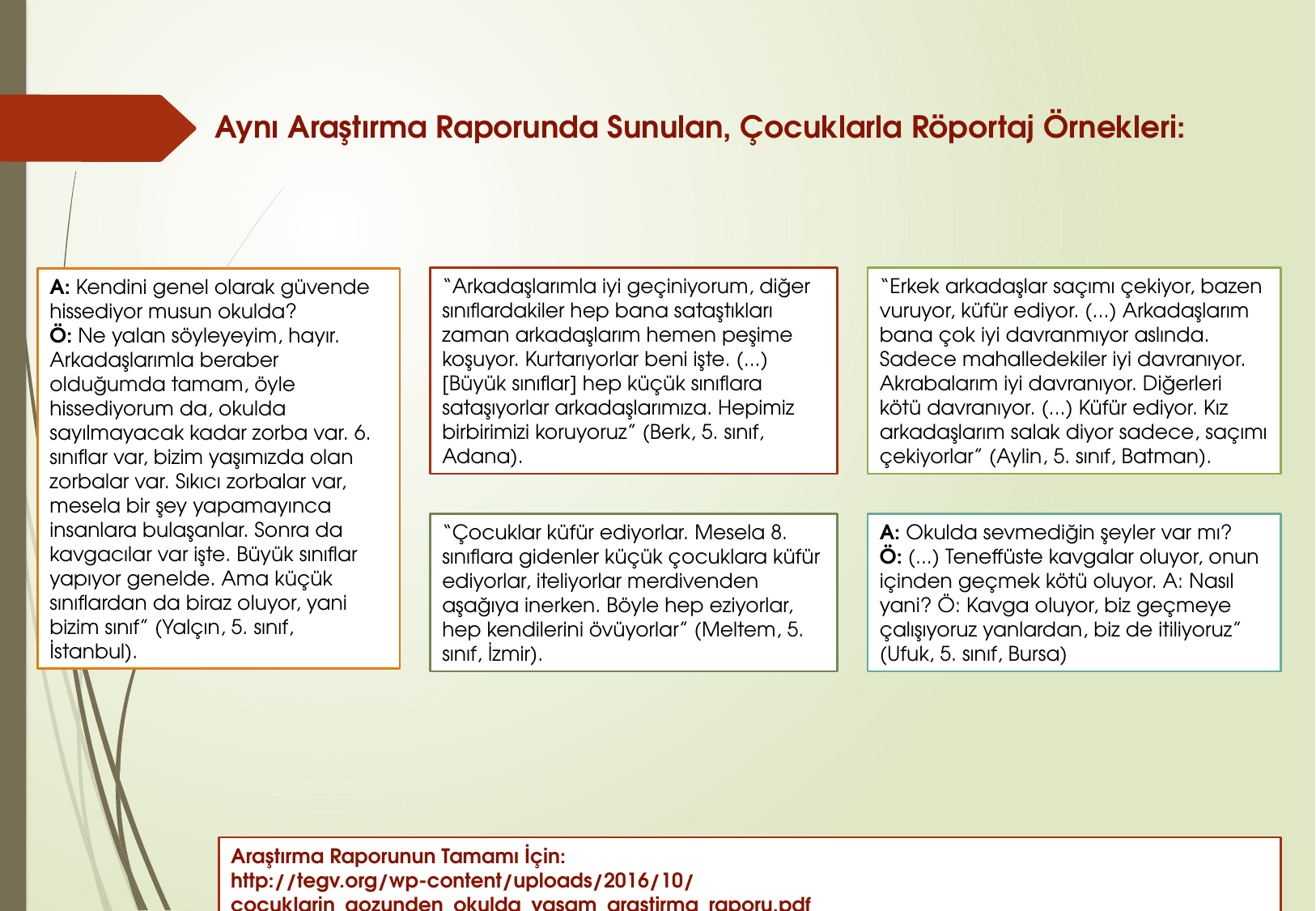

Aynı Araştırma Raporunda Sunulan, Çocuklarla Röportaj Örnekleri:
“Arkadaşlarımla iyi geçiniyorum, diğer sınıflardakiler hep bana sataştıkları zaman arkadaşlarım hemen peşime koşuyor. Kurtarıyorlar beni işte. (...) [Büyük sınıflar] hep küçük sınıflara sataşıyorlar arkadaşlarımıza. Hepimiz birbirimizi koruyoruz” (Berk, 5. sınıf, Adana).
“Erkek arkadaşlar saçımı çekiyor, bazen vuruyor, küfür ediyor. (...) Arkadaşlarım bana çok iyi davranmıyor aslında. Sadece mahalledekiler iyi davranıyor. Akrabalarım iyi davranıyor. Diğerleri kötü davranıyor. (...) Küfür ediyor. Kız arkadaşlarım salak diyor sadece, saçımı çekiyorlar” (Aylin, 5. sınıf, Batman).
A: Kendini genel olarak güvende hissediyor musun okulda?
Ö: Ne yalan söyleyeyim, hayır. Arkadaşlarımla beraber olduğumda tamam, öyle hissediyorum da, okulda sayılmayacak kadar zorba var. 6. sınıflar var, bizim yaşımızda olan zorbalar var. Sıkıcı zorbalar var, mesela bir şey yapamayınca insanlara bulaşanlar. Sonra da kavgacılar var işte. Büyük sınıflar yapıyor genelde. Ama küçük sınıflardan da biraz oluyor, yani bizim sınıf” (Yalçın, 5. sınıf, İstanbul).
“Çocuklar küfür ediyorlar. Mesela 8. sınıflara gidenler küçük çocuklara küfür ediyorlar, iteliyorlar merdivenden aşağıya inerken. Böyle hep eziyorlar, hep kendilerini övüyorlar” (Meltem, 5. sınıf, İzmir).
A: Okulda sevmediğin şeyler var mı?
Ö: (...) Teneffüste kavgalar oluyor, onun içinden geçmek kötü oluyor. A: Nasıl yani? Ö: Kavga oluyor, biz geçmeye çalışıyoruz yanlardan, biz de itiliyoruz” (Ufuk, 5. sınıf, Bursa)
Araştırma Raporunun Tamamı İçin:
http://tegv.org/wp-content/uploads/2016/10/cocuklarin_gozunden_okulda_yasam_arastirma_raporu.pdf